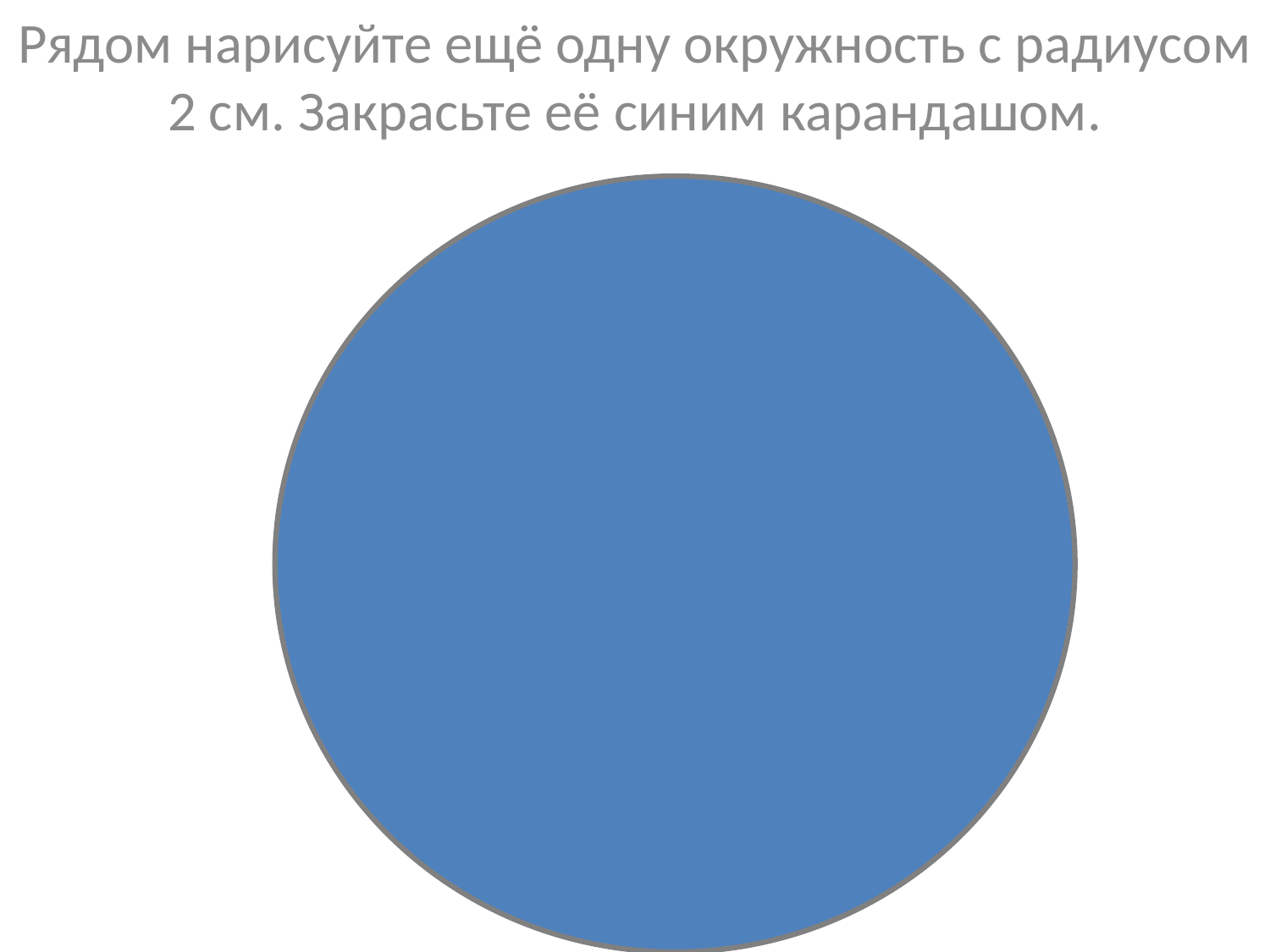

Рядом нарисуйте ещё одну окружность с радиусом 2 см. Закрасьте её синим карандашом.